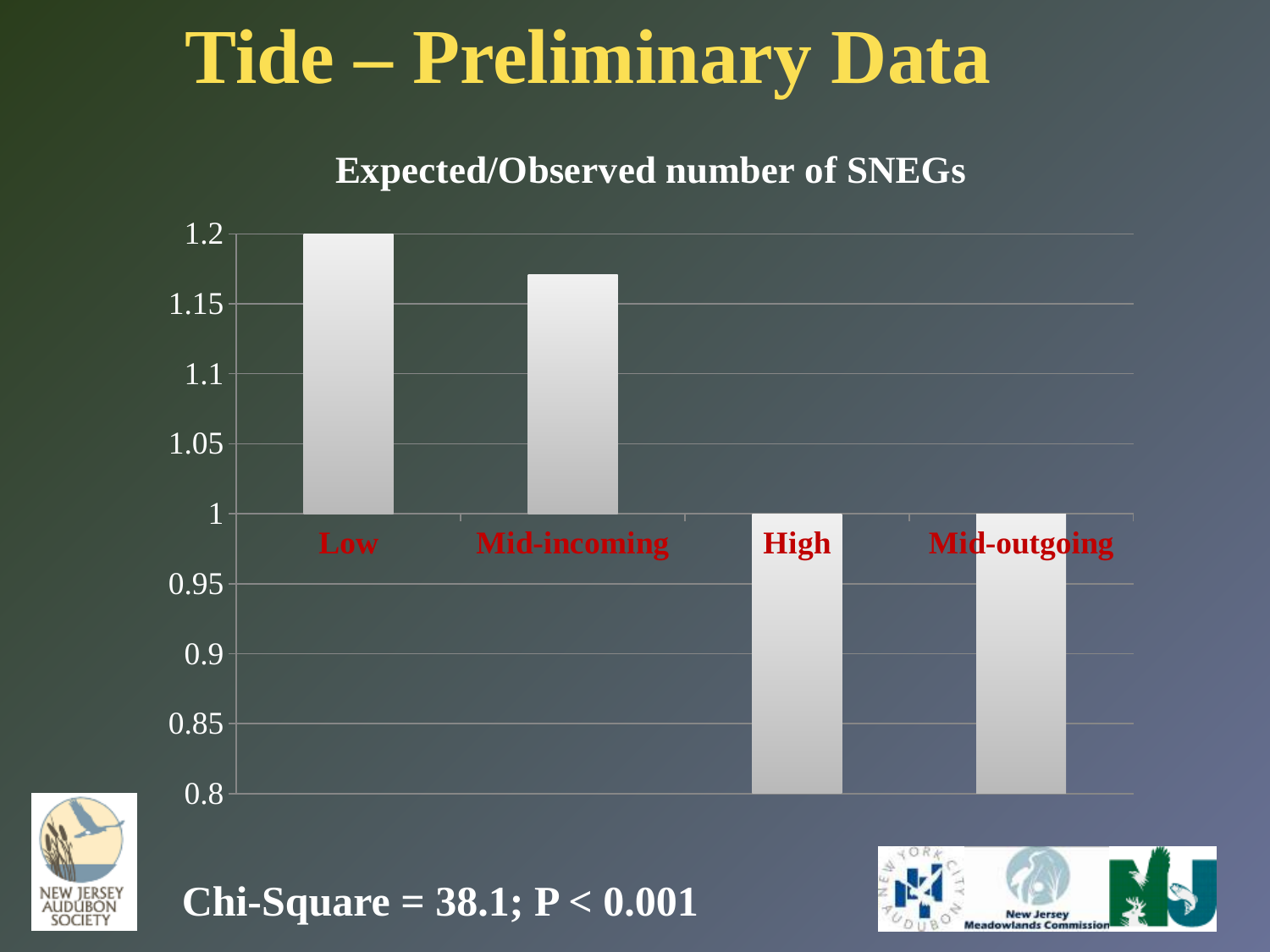

Tide – Preliminary Data

### Chart: Expected/Observed number of SNEGs

| Category |  |
|---|---|
| Low | 1.3988646895273398 |
| Mid-incoming | 1.1709521010872765 |
| High | 0.7726158872779254 |
| Mid-outgoing | 0.4706768249468464 |
Chi-Square = 38.1; P < 0.001